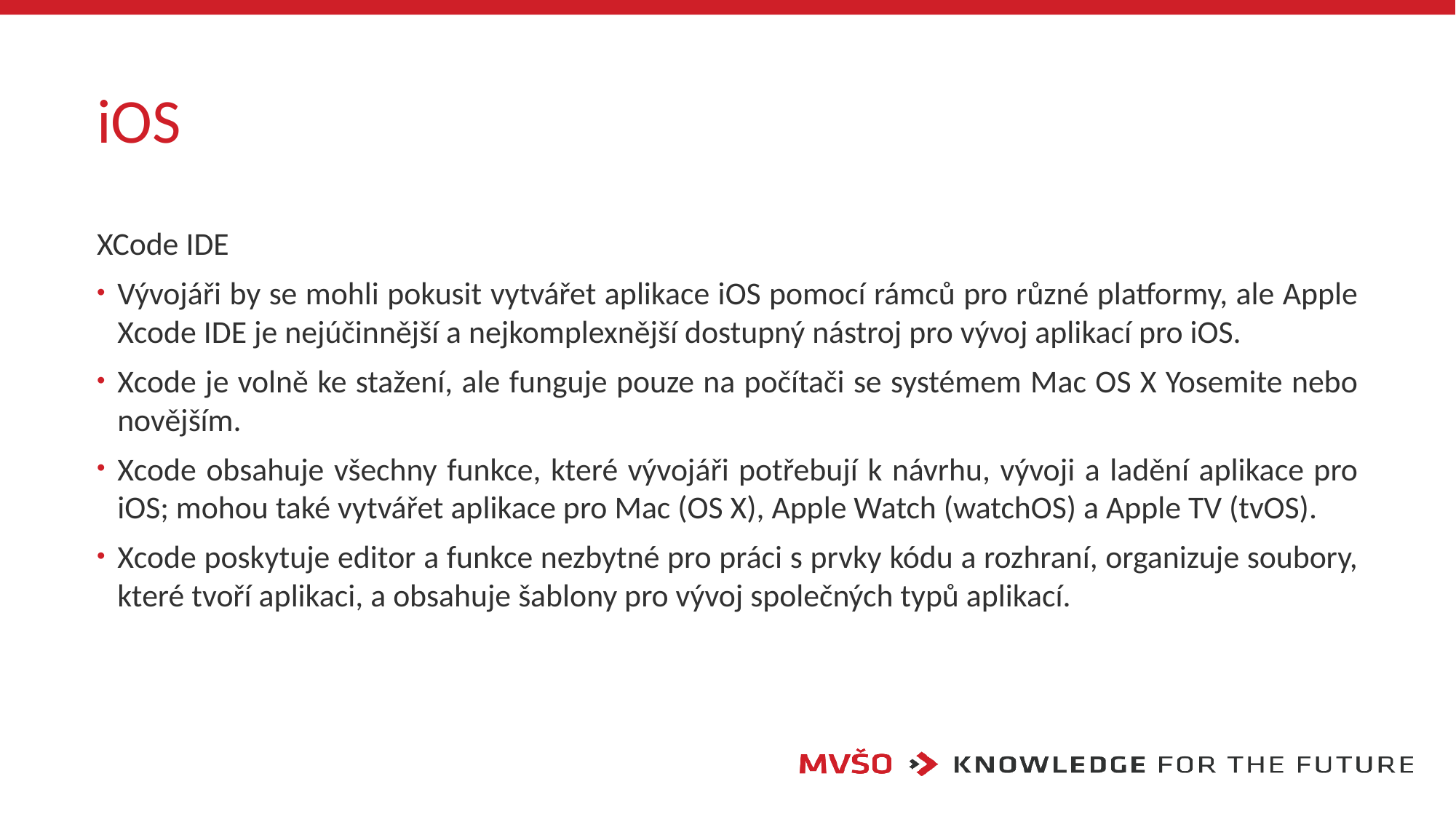

# iOS
XCode IDE
Vývojáři by se mohli pokusit vytvářet aplikace iOS pomocí rámců pro různé platformy, ale Apple Xcode IDE je nejúčinnější a nejkomplexnější dostupný nástroj pro vývoj aplikací pro iOS.
Xcode je volně ke stažení, ale funguje pouze na počítači se systémem Mac OS X Yosemite nebo novějším.
Xcode obsahuje všechny funkce, které vývojáři potřebují k návrhu, vývoji a ladění aplikace pro iOS; mohou také vytvářet aplikace pro Mac (OS X), Apple Watch (watchOS) a Apple TV (tvOS).
Xcode poskytuje editor a funkce nezbytné pro práci s prvky kódu a rozhraní, organizuje soubory, které tvoří aplikaci, a obsahuje šablony pro vývoj společných typů aplikací.